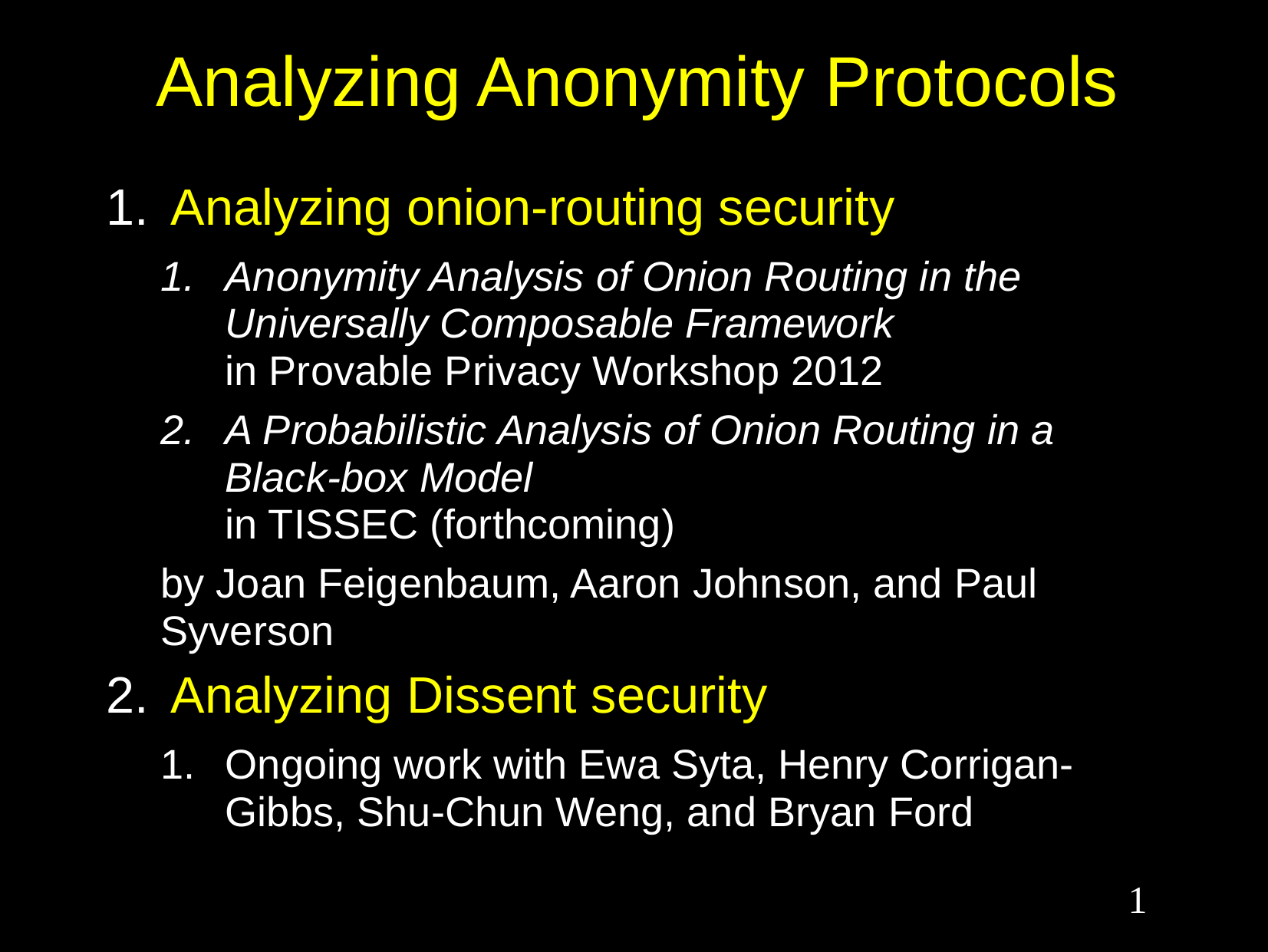

# Analyzing Anonymity Protocols
Analyzing onion-routing security
Anonymity Analysis of Onion Routing in the Universally Composable Framework
in Provable Privacy Workshop 2012
A Probabilistic Analysis of Onion Routing in a Black-box Model
in TISSEC (forthcoming)
by Joan Feigenbaum, Aaron Johnson, and Paul Syverson
Analyzing Dissent security
Ongoing work with Ewa Syta, Henry Corrigan-Gibbs, Shu-Chun Weng, and Bryan Ford